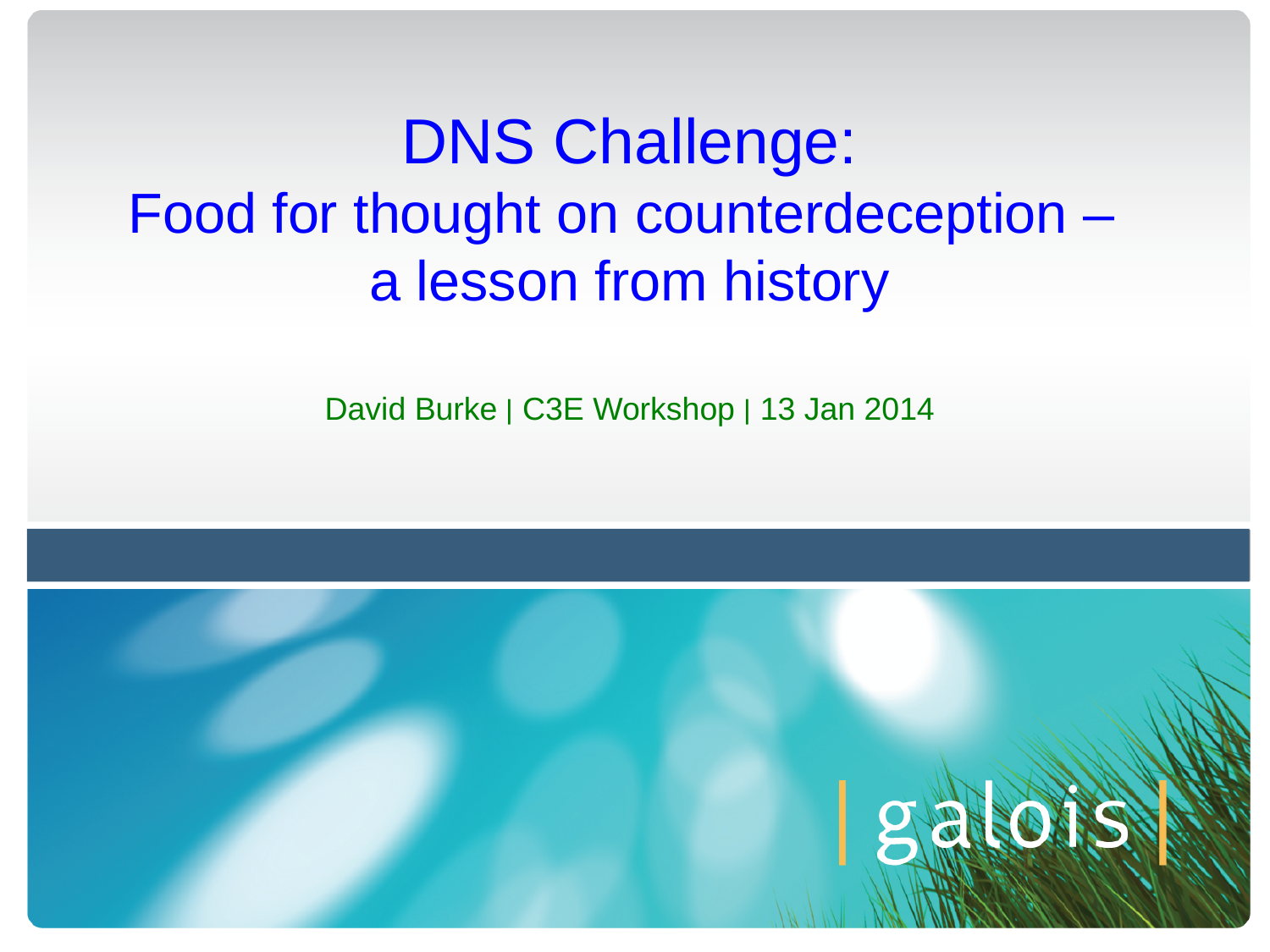

DNS Challenge:
Food for thought on counterdeception –
a lesson from history

David Burke | C3E Workshop | 13 Jan 2014